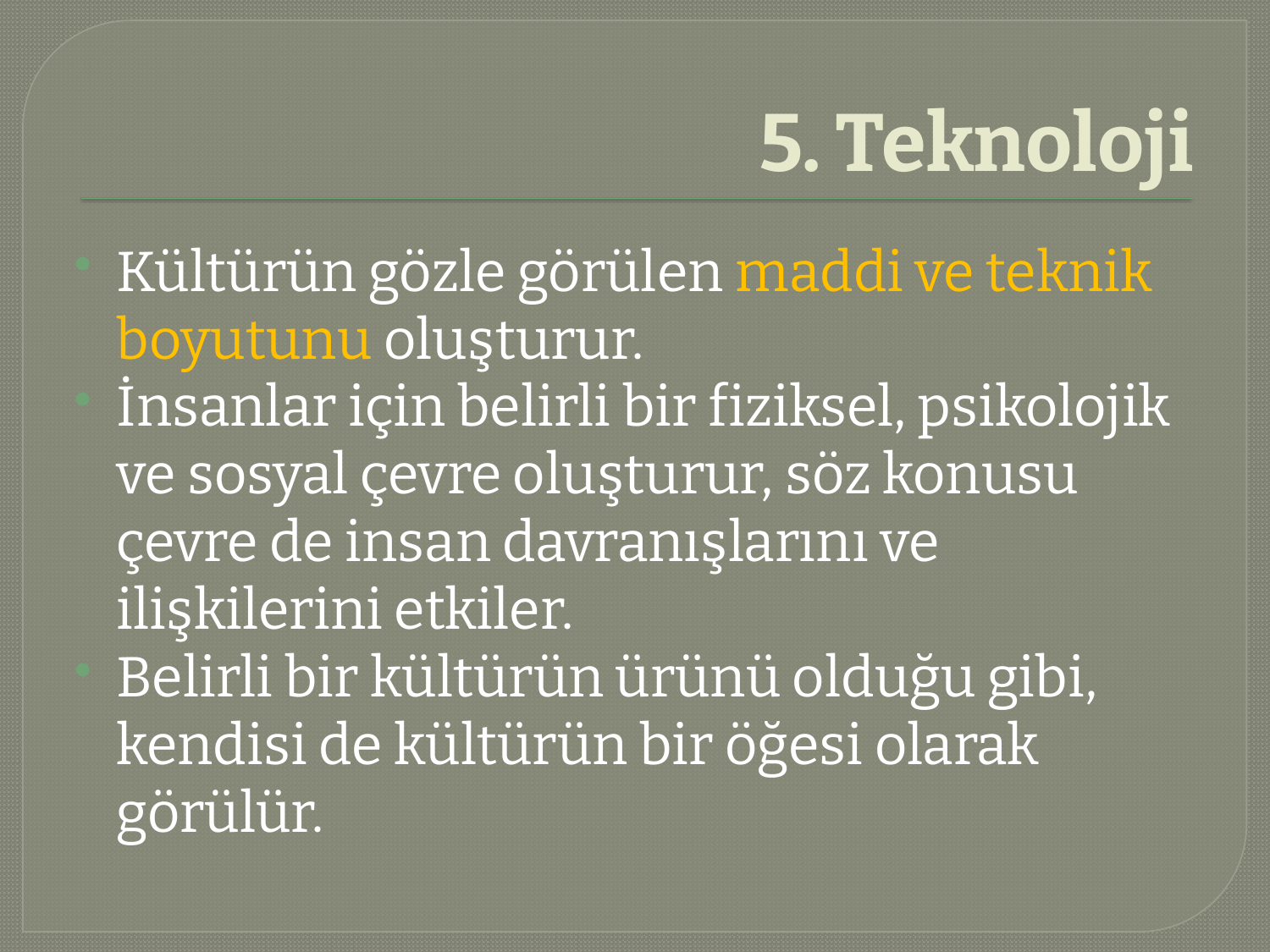

# 5. Teknoloji
Kültürün gözle görülen maddi ve teknik boyutunu oluşturur.
İnsanlar için belirli bir fiziksel, psikolojik ve sosyal çevre oluşturur, söz konusu çevre de insan davranışlarını ve ilişkilerini etkiler.
Belirli bir kültürün ürünü olduğu gibi, kendisi de kültürün bir öğesi olarak görülür.